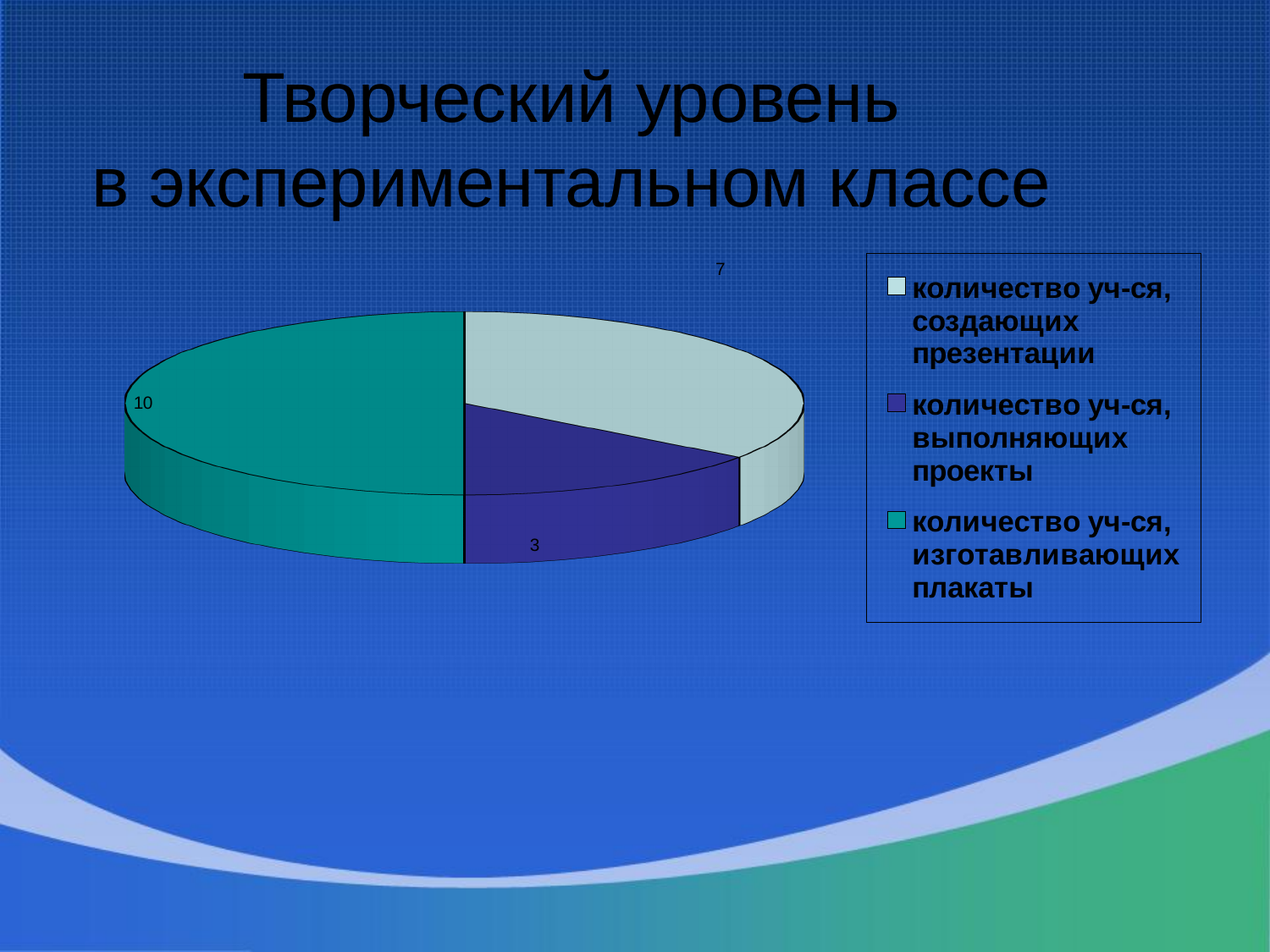

Творческий уровень
в экспериментальном классе

[unsupported chart]